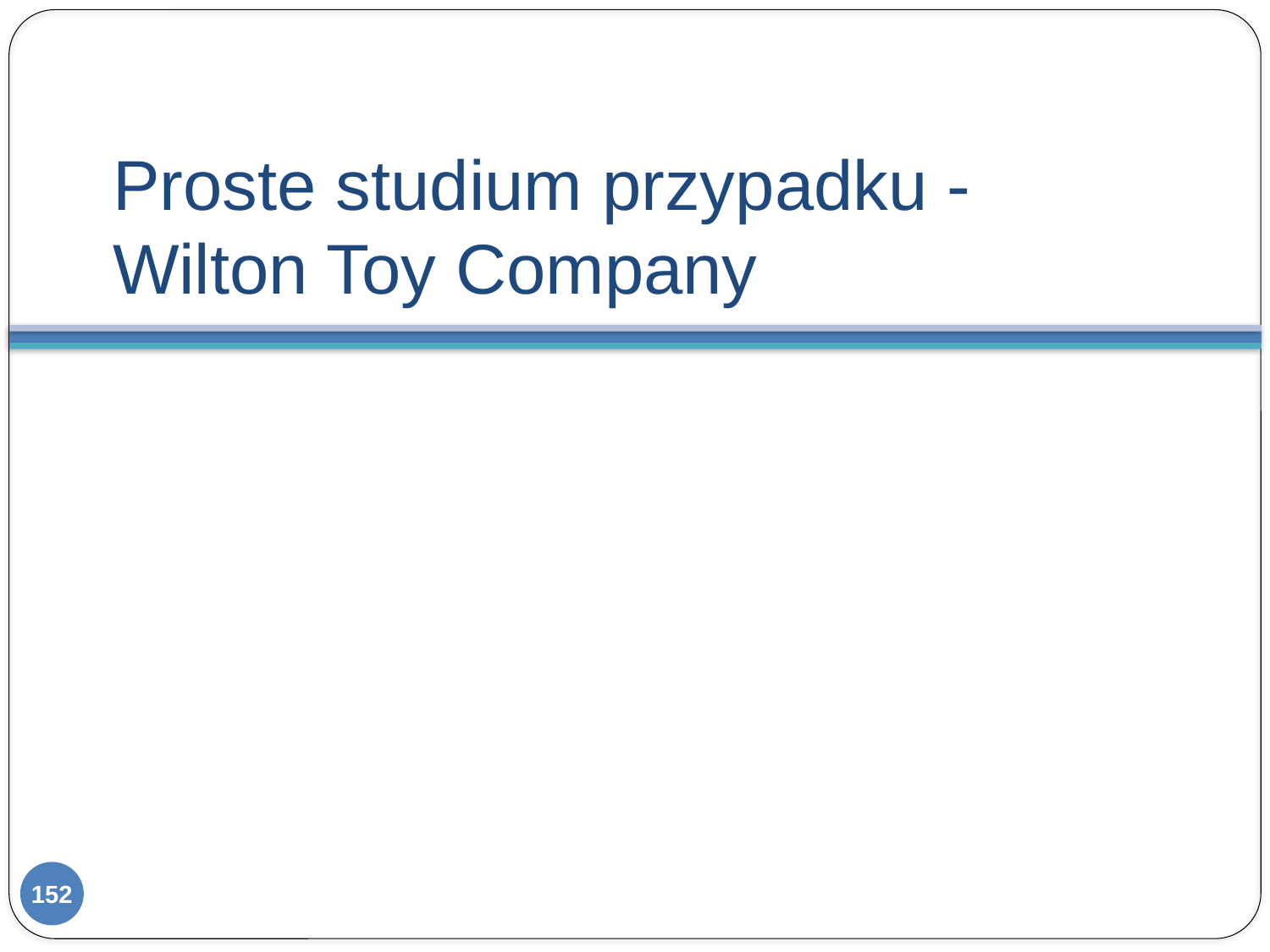

# Proste studium przypadku - Wilton Toy Company

152